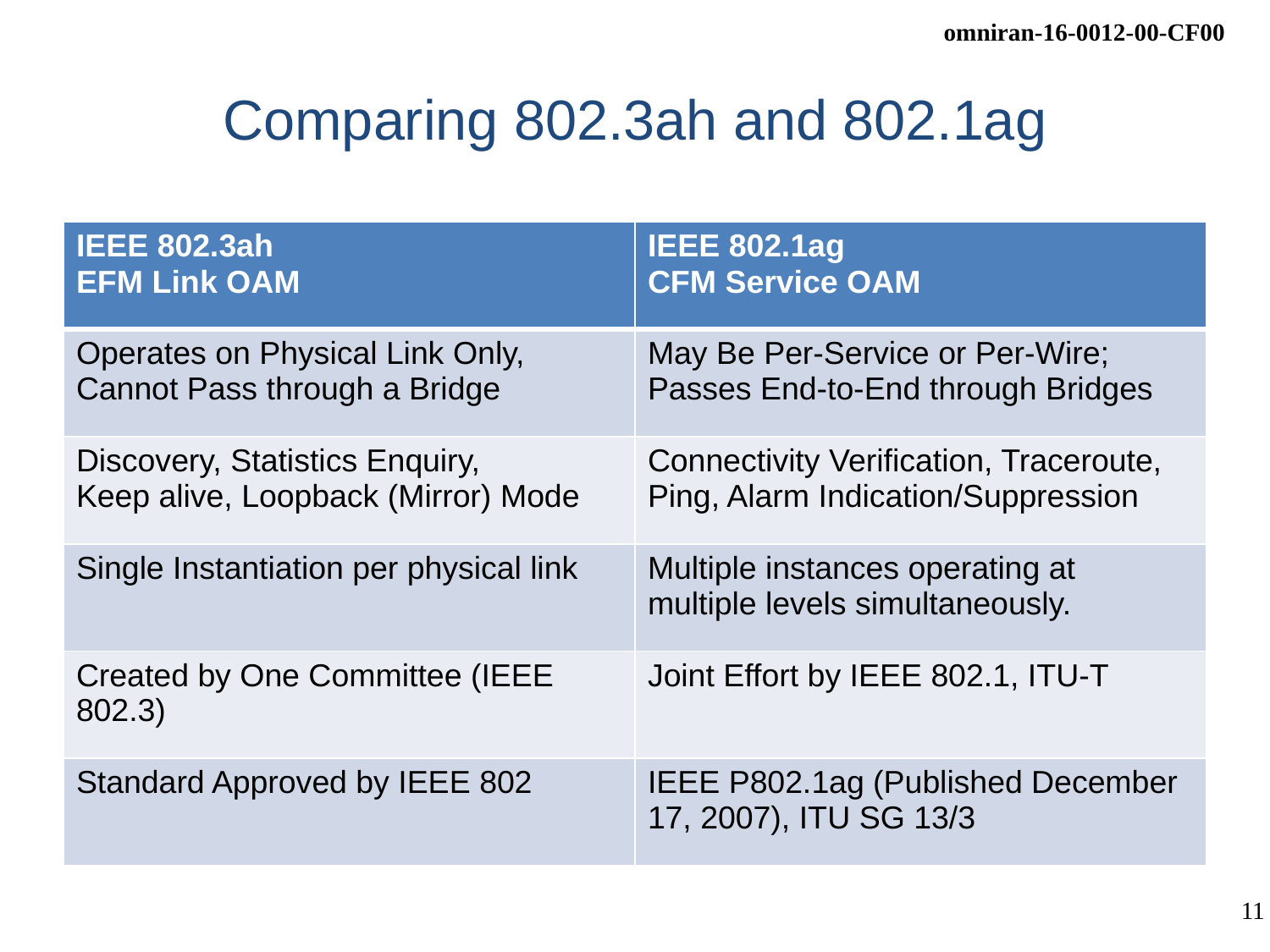

# Comparing 802.3ah and 802.1ag
| IEEE 802.3ah EFM Link OAM | IEEE 802.1ag CFM Service OAM |
| --- | --- |
| Operates on Physical Link Only, Cannot Pass through a Bridge | May Be Per-Service or Per-Wire; Passes End-to-End through Bridges |
| Discovery, Statistics Enquiry, Keep alive, Loopback (Mirror) Mode | Connectivity Verification, Traceroute, Ping, Alarm Indication/Suppression |
| Single Instantiation per physical link | Multiple instances operating at multiple levels simultaneously. |
| Created by One Committee (IEEE 802.3) | Joint Effort by IEEE 802.1, ITU-T |
| Standard Approved by IEEE 802 | IEEE P802.1ag (Published December 17, 2007), ITU SG 13/3 |